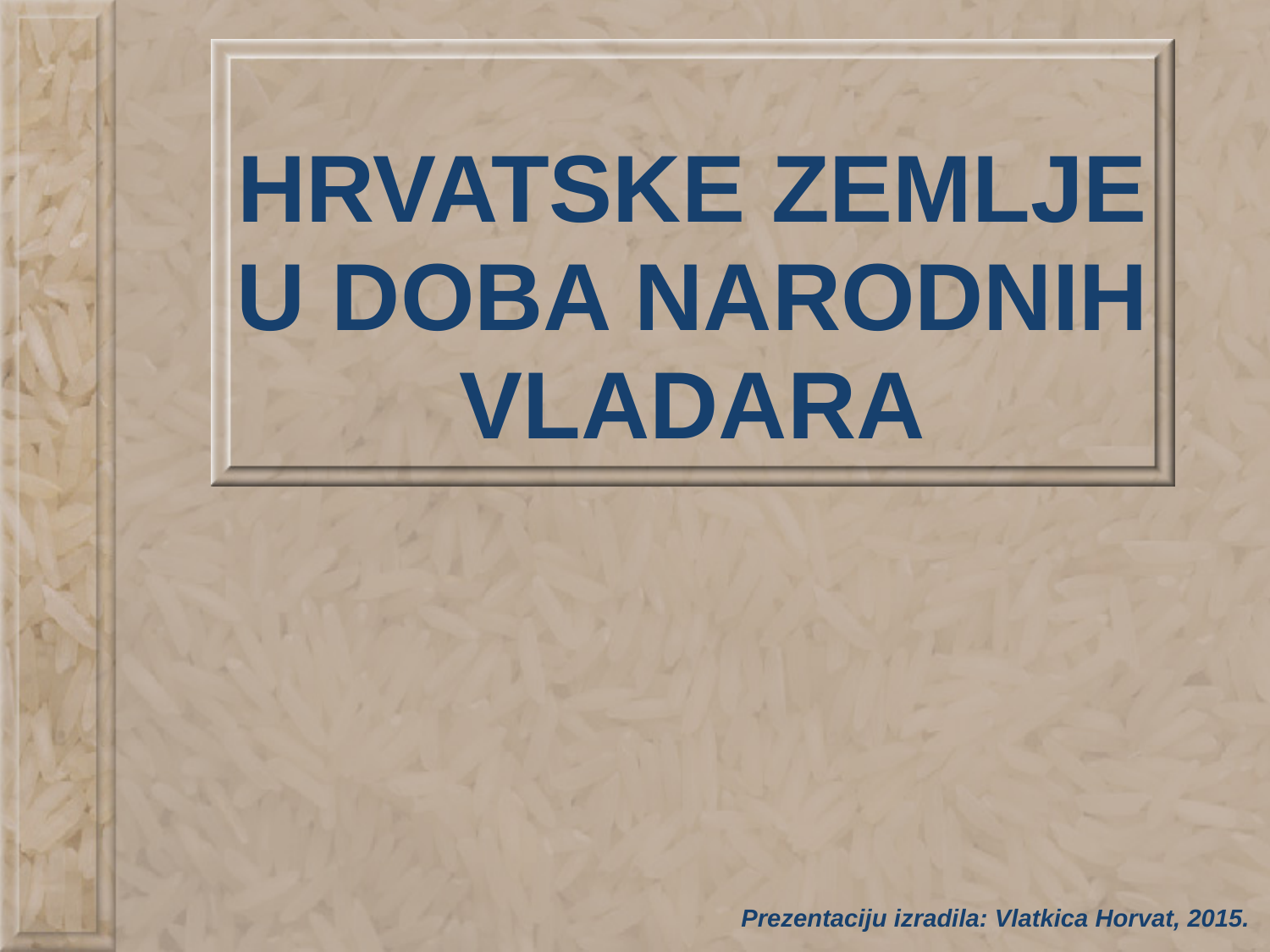

# HRVATSKE ZEMLJE U DOBA NARODNIH VLADARA
Prezentaciju izradila: Vlatkica Horvat, 2015.